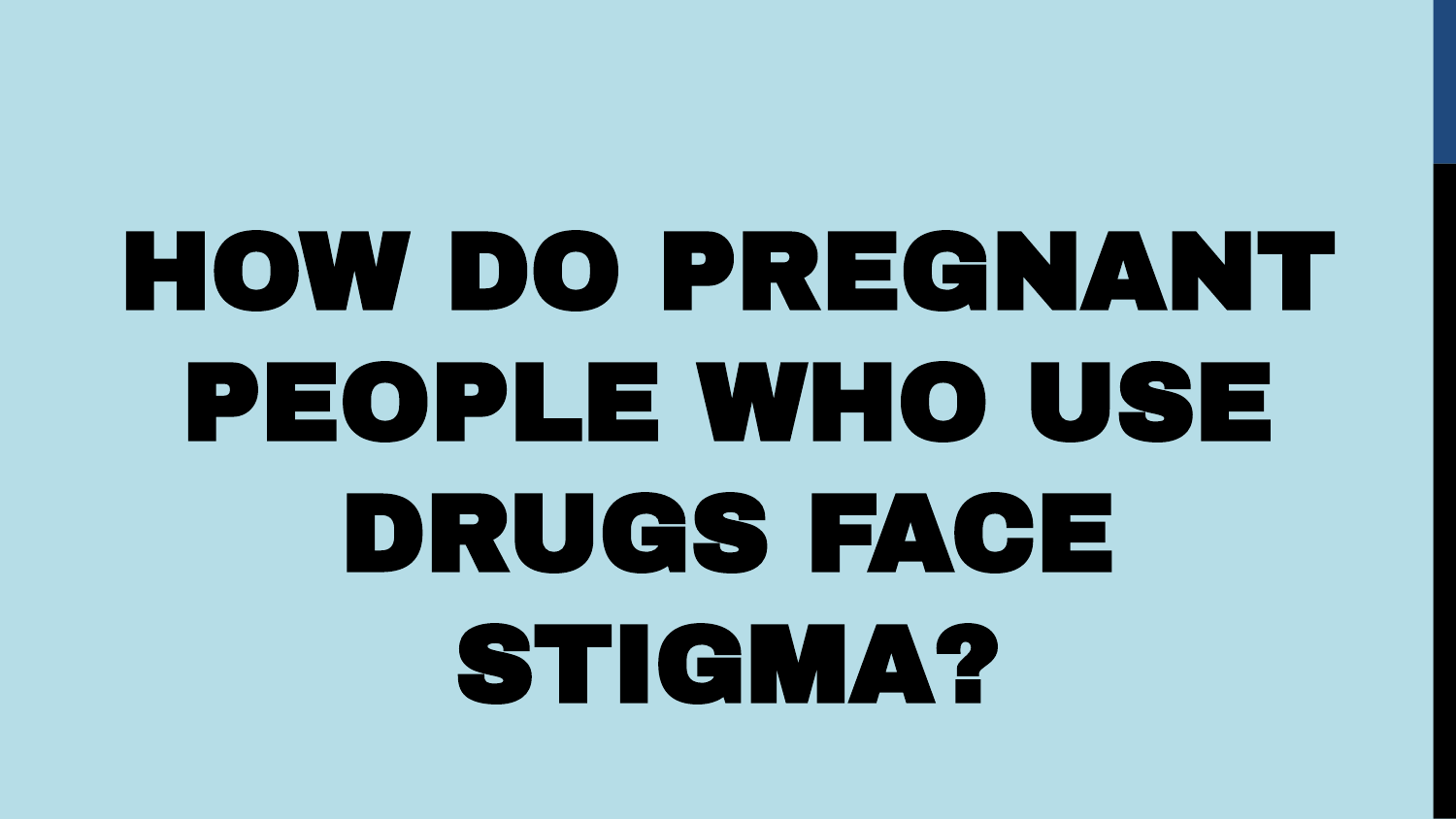

#
HOW DO PREGNANT PEOPLE WHO USE DRUGS FACE STIGMA?